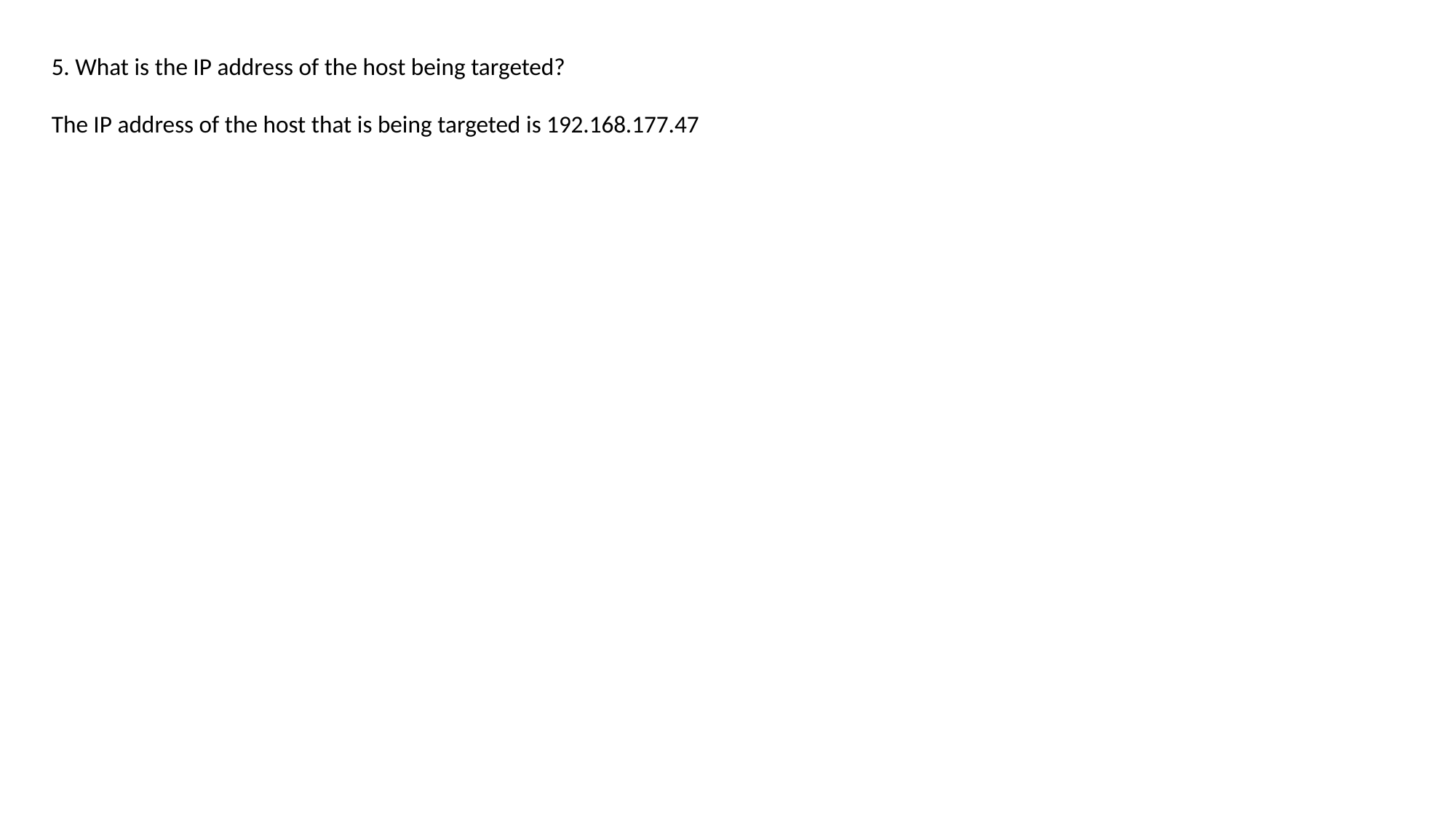

5. What is the IP address of the host being targeted? ​

The IP address of the host that is being targeted is 192.168.177.47